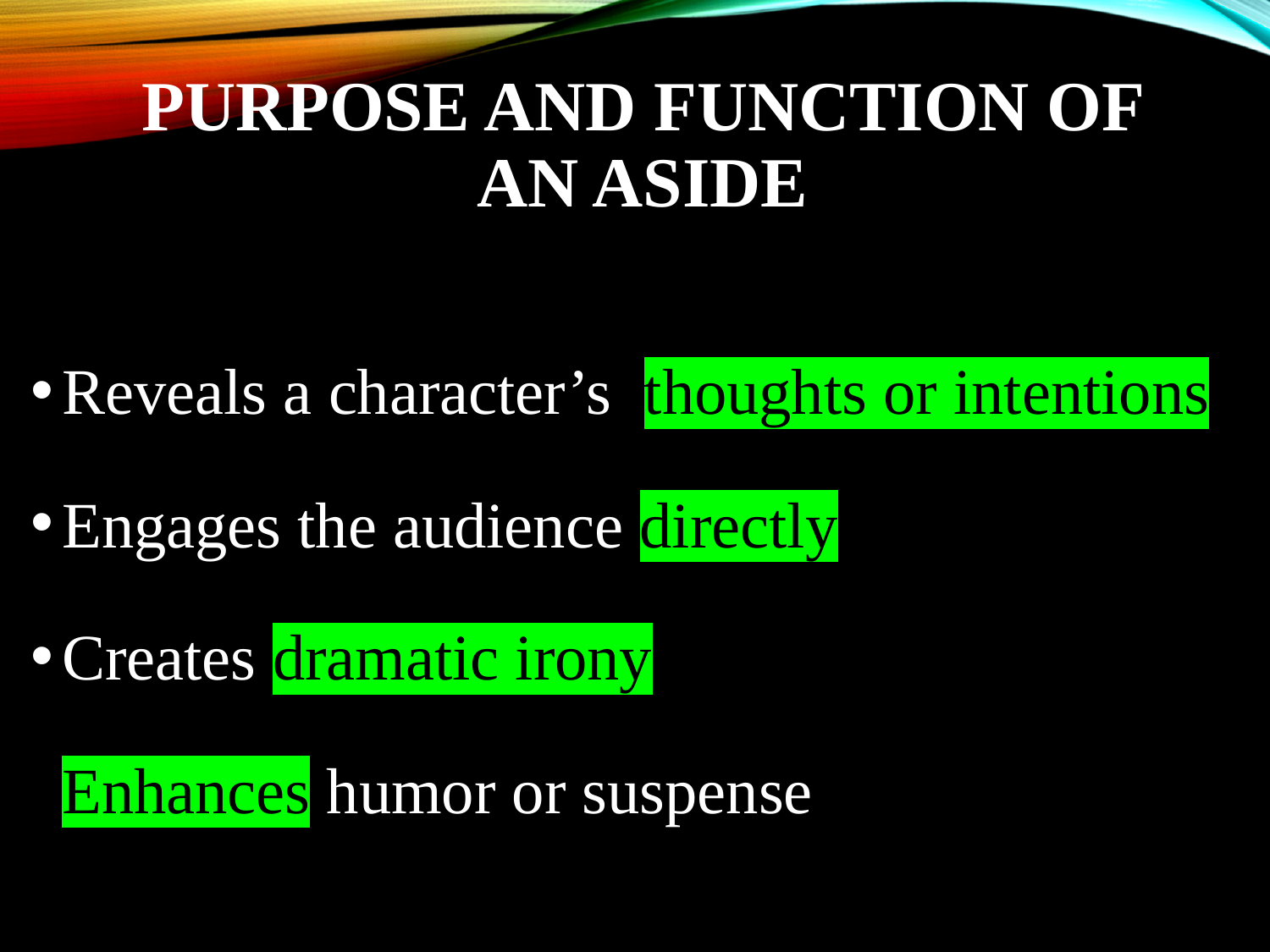

# Purpose and Function of an Aside
Reveals a character’s  thoughts or intentions
Engages the audience directly
Creates dramatic irony
Enhances humor or suspense